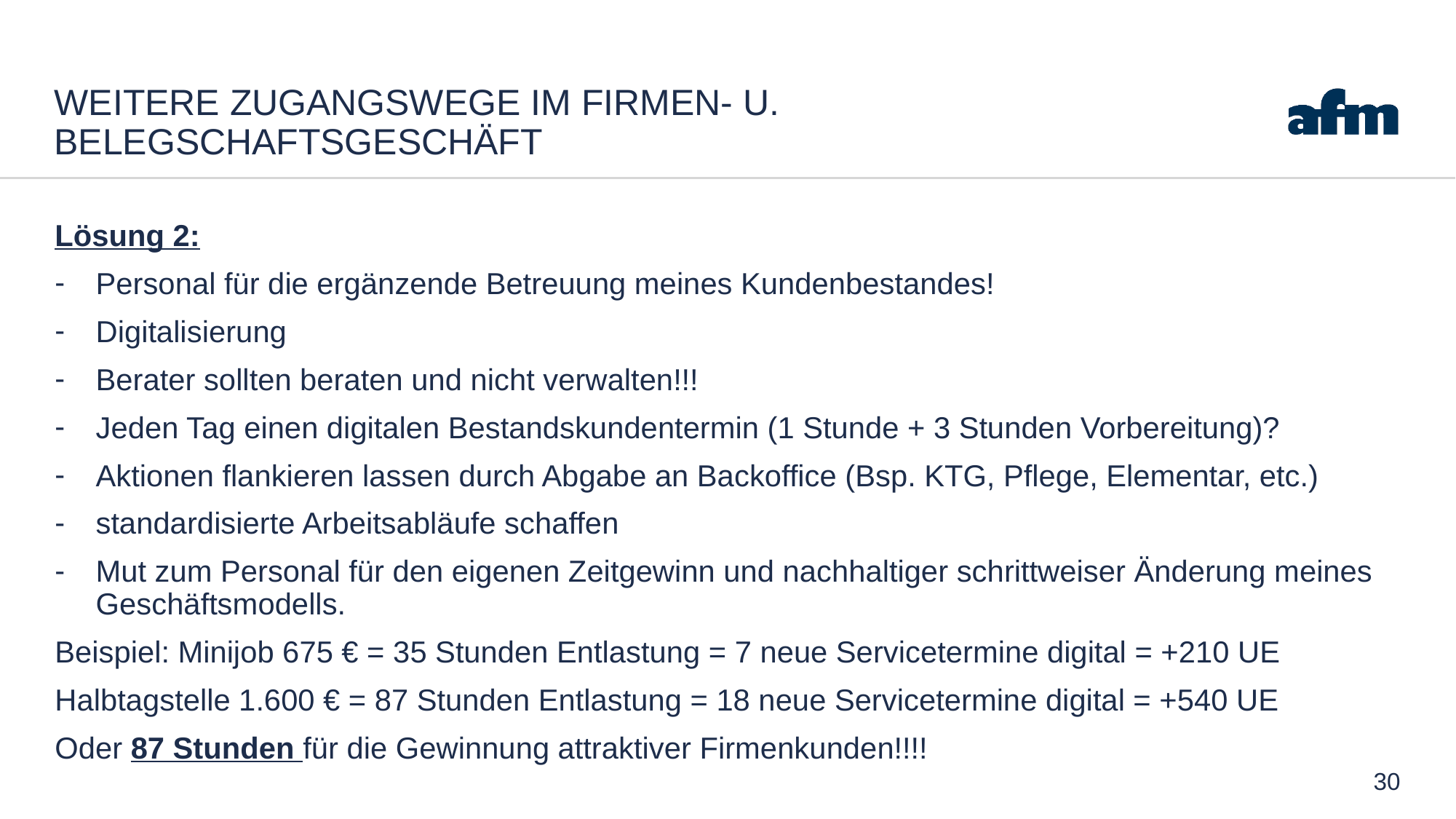

# Weitere Zugangswege im Firmen- u. Belegschaftsgeschäft
Lösung 2:
Personal für die ergänzende Betreuung meines Kundenbestandes!
Digitalisierung
Berater sollten beraten und nicht verwalten!!!
Jeden Tag einen digitalen Bestandskundentermin (1 Stunde + 3 Stunden Vorbereitung)?
Aktionen flankieren lassen durch Abgabe an Backoffice (Bsp. KTG, Pflege, Elementar, etc.)
standardisierte Arbeitsabläufe schaffen
Mut zum Personal für den eigenen Zeitgewinn und nachhaltiger schrittweiser Änderung meines Geschäftsmodells.
Beispiel: Minijob 675 € = 35 Stunden Entlastung = 7 neue Servicetermine digital = +210 UE
Halbtagstelle 1.600 € = 87 Stunden Entlastung = 18 neue Servicetermine digital = +540 UE
Oder 87 Stunden für die Gewinnung attraktiver Firmenkunden!!!!
30